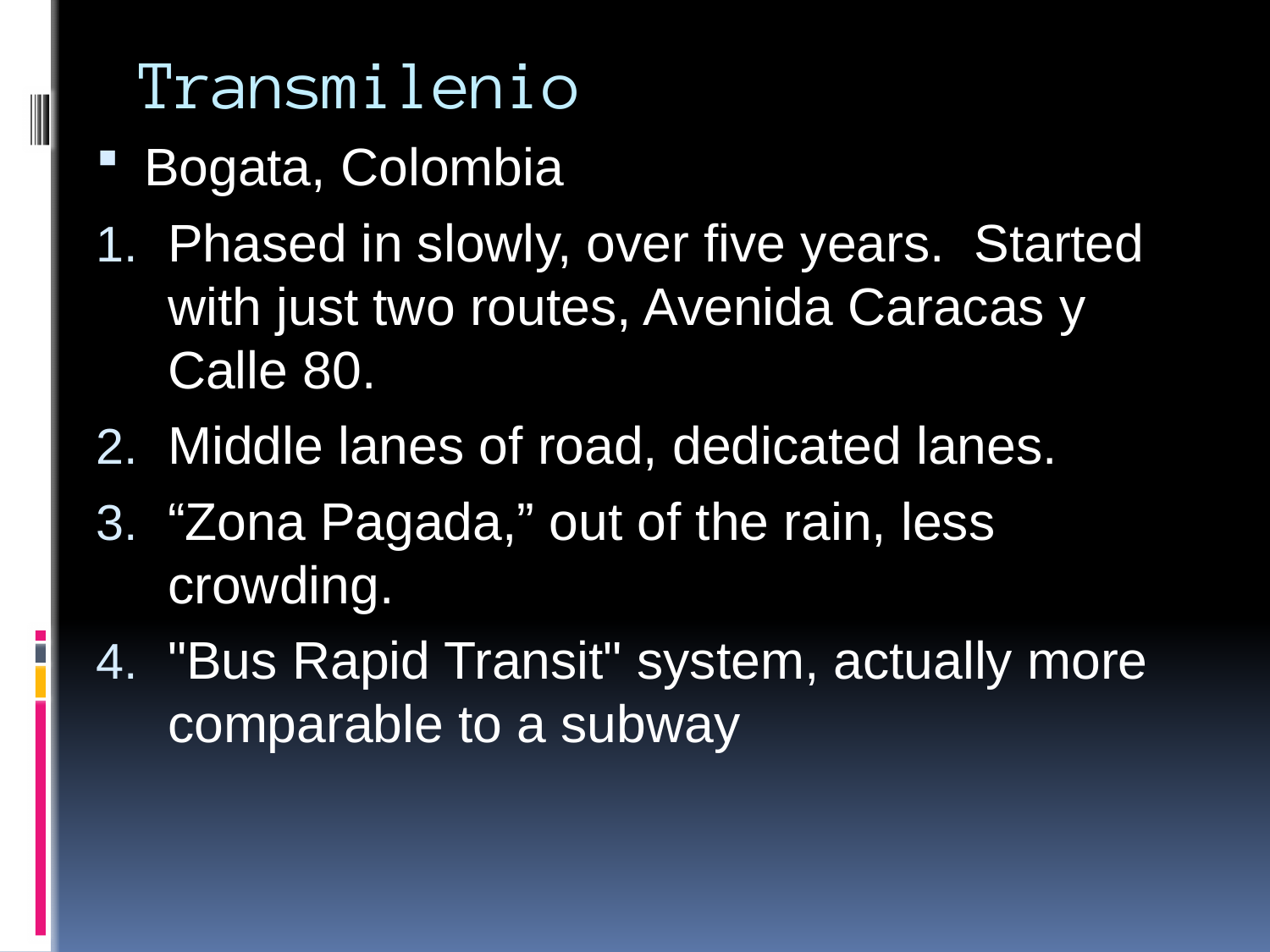

# Transmilenio
Bogata, Colombia
Phased in slowly, over five years.  Started with just two routes, Avenida Caracas y Calle 80.
Middle lanes of road, dedicated lanes.
“Zona Pagada,” out of the rain, less crowding.
"Bus Rapid Transit" system, actually more comparable to a subway